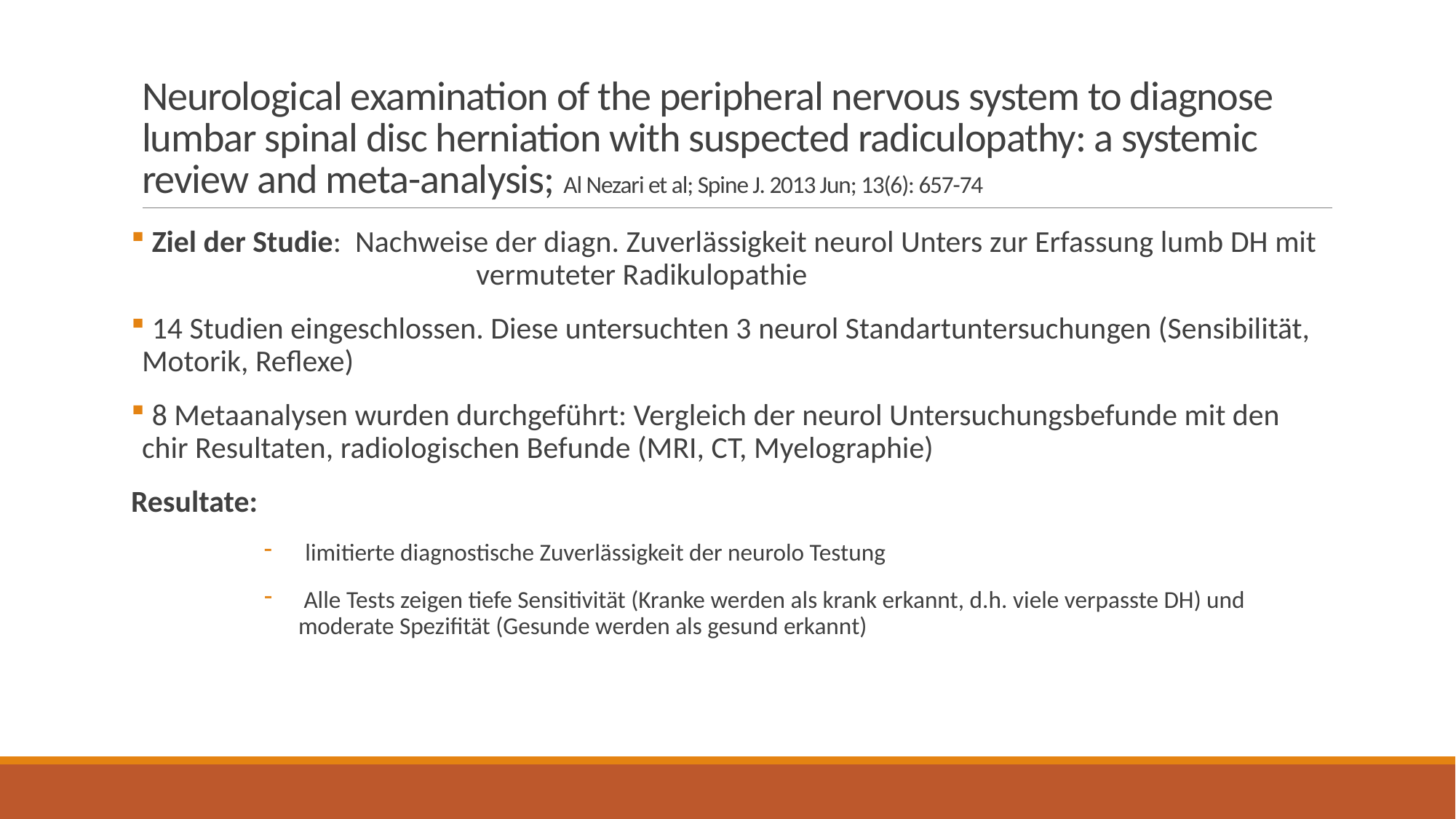

# Neurological examination of the peripheral nervous system to diagnose lumbar spinal disc herniation with suspected radiculopathy: a systemic review and meta-analysis; Al Nezari et al; Spine J. 2013 Jun; 13(6): 657-74
 Ziel der Studie:  Nachweise der diagn. Zuverlässigkeit neurol Unters zur Erfassung lumb DH mit 			 vermuteter Radikulopathie
 14 Studien eingeschlossen. Diese untersuchten 3 neurol Standartuntersuchungen (Sensibilität, Motorik, Reflexe)
 8 Metaanalysen wurden durchgeführt: Vergleich der neurol Untersuchungsbefunde mit den chir Resultaten, radiologischen Befunde (MRI, CT, Myelographie)
Resultate:
limitierte diagnostische Zuverlässigkeit der neurolo Testung
 Alle Tests zeigen tiefe Sensitivität (Kranke werden als krank erkannt, d.h. viele verpasste DH) und moderate Spezifität (Gesunde werden als gesund erkannt)